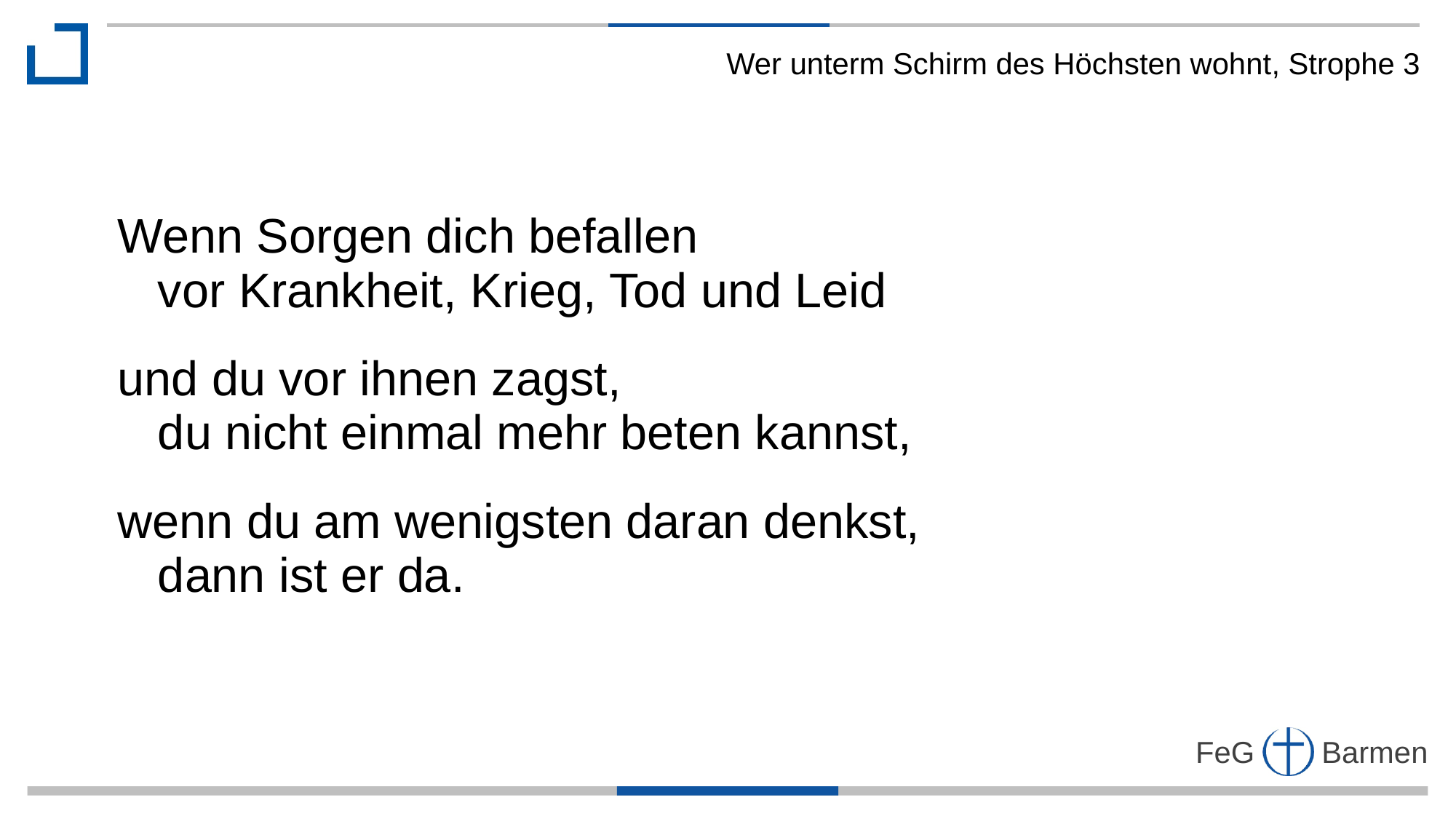

Wer unterm Schirm des Höchsten wohnt, Strophe 3
Wenn Sorgen dich befallen
   vor Krankheit, Krieg, Tod und Leid
und du vor ihnen zagst,
   du nicht einmal mehr beten kannst,
wenn du am wenigsten daran denkst,
   dann ist er da.